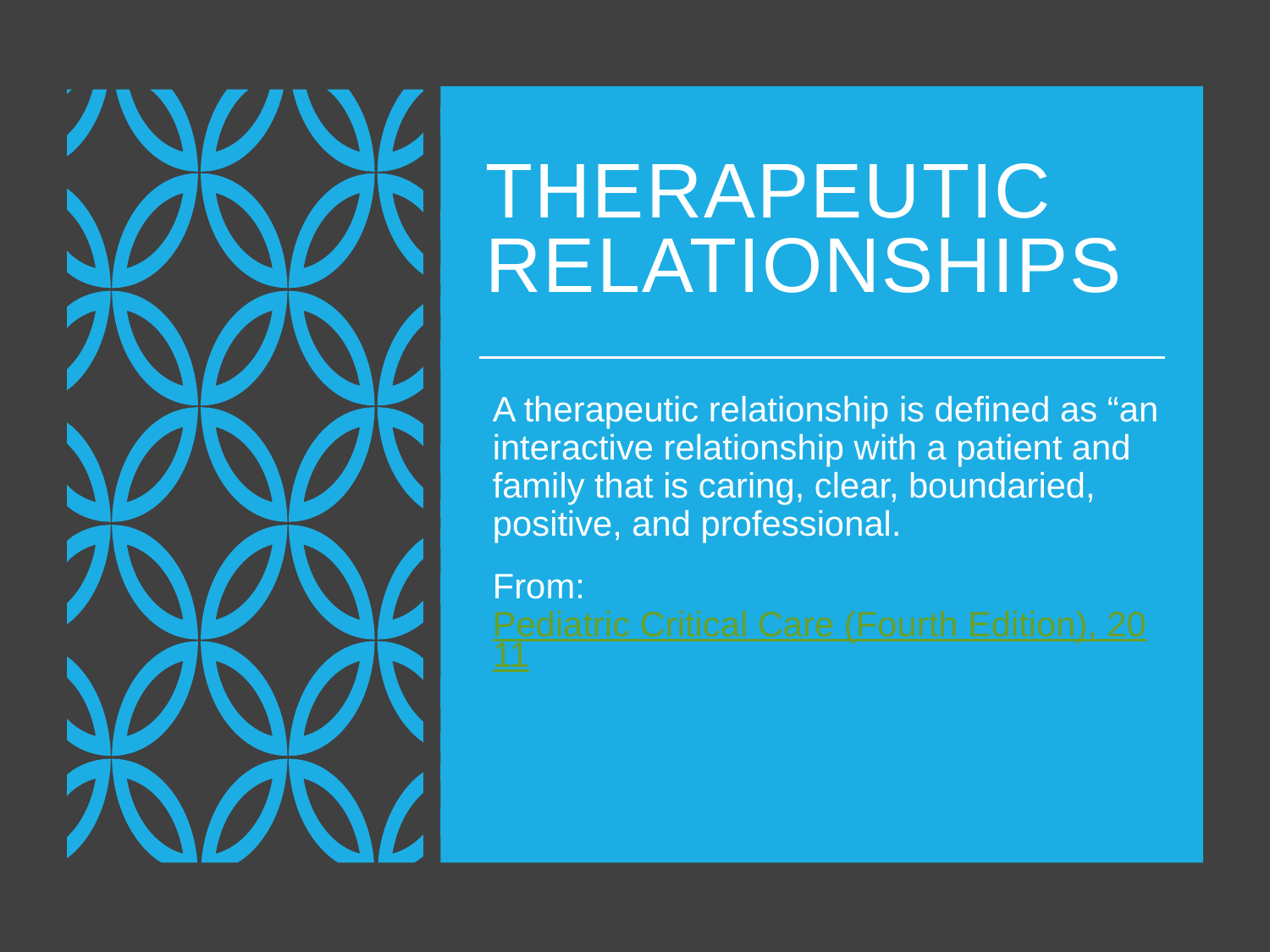

# Therapeutic Relationships

A therapeutic relationship is defined as “an interactive relationship with a patient and family that is caring, clear, boundaried, positive, and professional.
From: Pediatric Critical Care (Fourth Edition), 2011